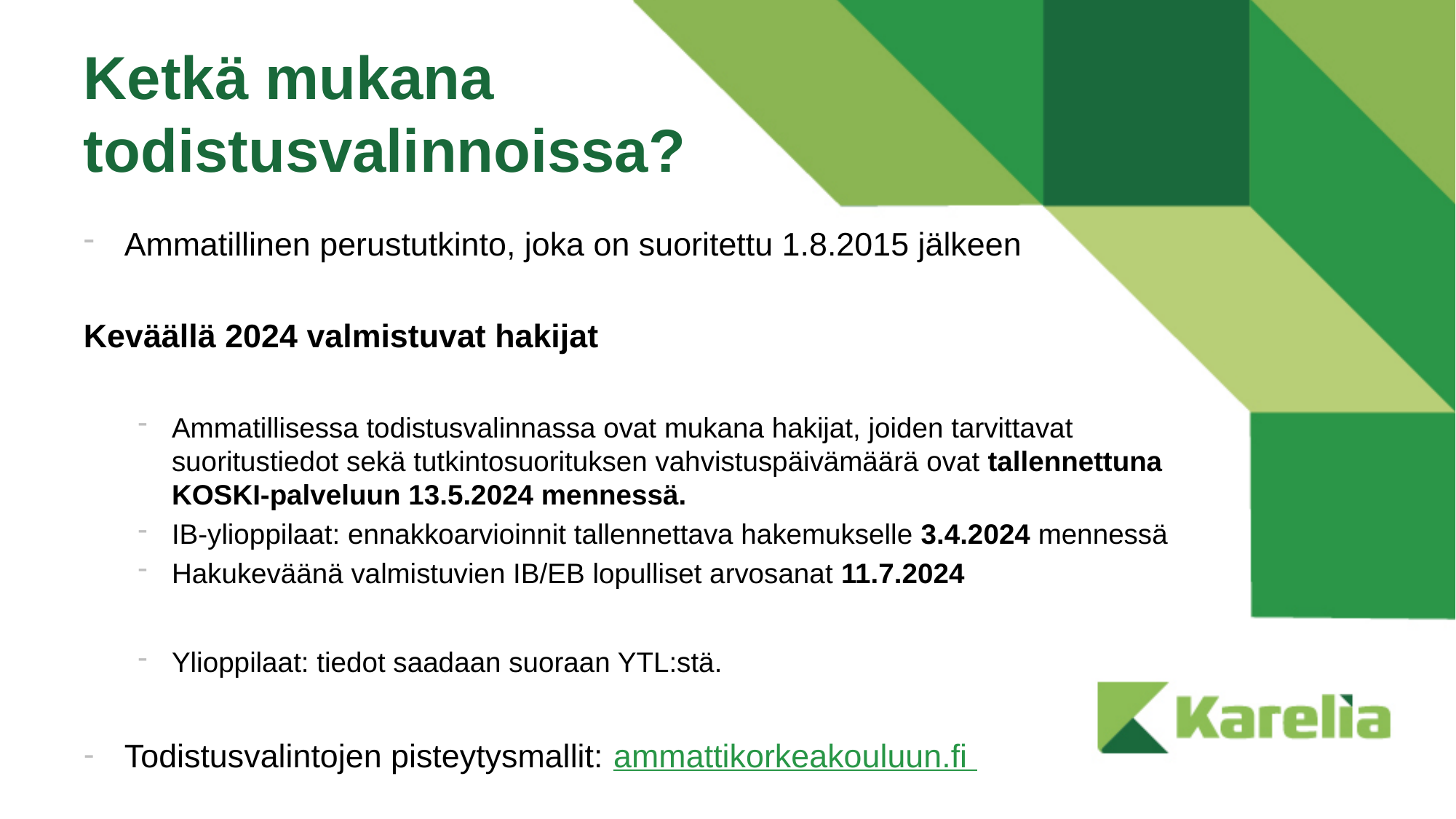

# Ketkä mukana todistusvalinnoissa?
Ammatillinen perustutkinto, joka on suoritettu 1.8.2015 jälkeen

Keväällä 2024 valmistuvat hakijat

Ammatillisessa todistusvalinnassa ovat mukana hakijat, joiden tarvittavat suoritustiedot sekä tutkintosuorituksen vahvistuspäivämäärä ovat tallennettuna KOSKI-palveluun 13.5.2024 mennessä.
IB-ylioppilaat: ennakkoarvioinnit tallennettava hakemukselle 3.4.2024 mennessä
Hakukeväänä valmistuvien IB/EB lopulliset arvosanat 11.7.2024

Ylioppilaat: tiedot saadaan suoraan YTL:stä.

Todistusvalintojen pisteytysmallit: ammattikorkeakouluun.fi